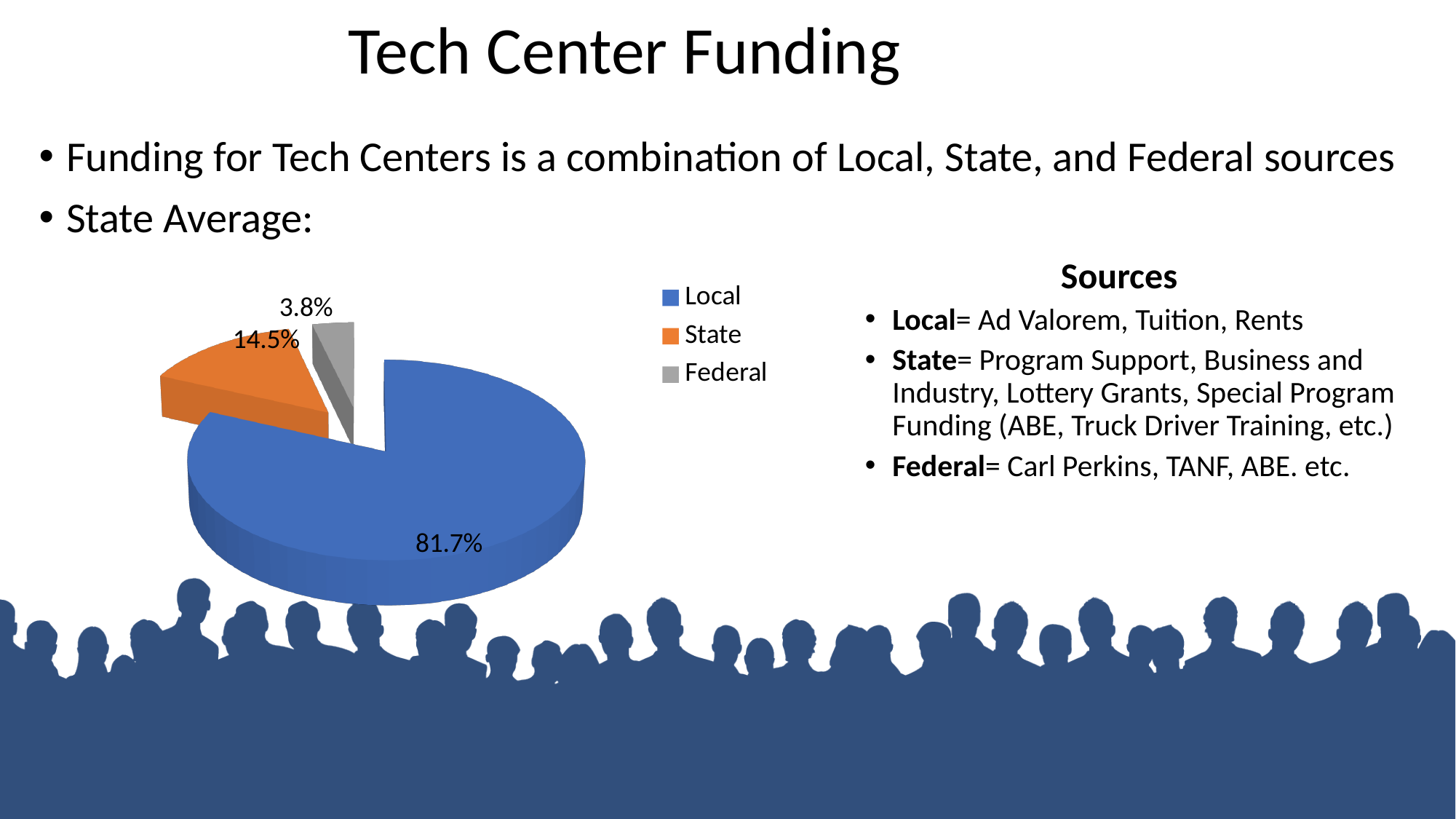

# Tech Center Funding
Funding for Tech Centers is a combination of Local, State, and Federal sources
State Average:

[unsupported chart]

Sources
Local= Ad Valorem, Tuition, Rents
State= Program Support, Business and Industry, Lottery Grants, Special Program Funding (ABE, Truck Driver Training, etc.)
Federal= Carl Perkins, TANF, ABE. etc.